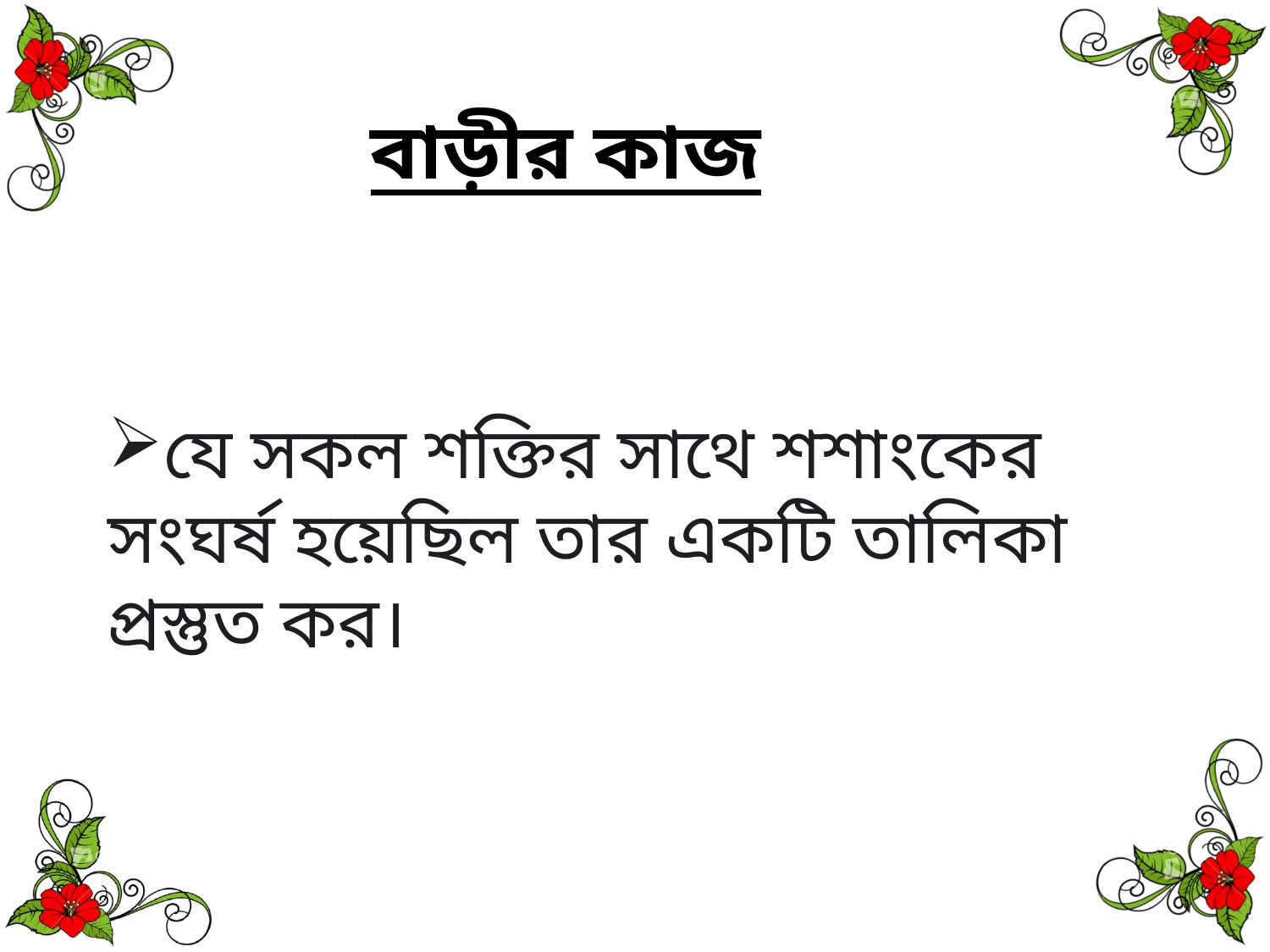

বাড়ীর কাজ
যে সকল শক্তির সাথে শশাংকের সংঘর্ষ হয়েছিল তার একটি তালিকা প্রস্তুত কর।